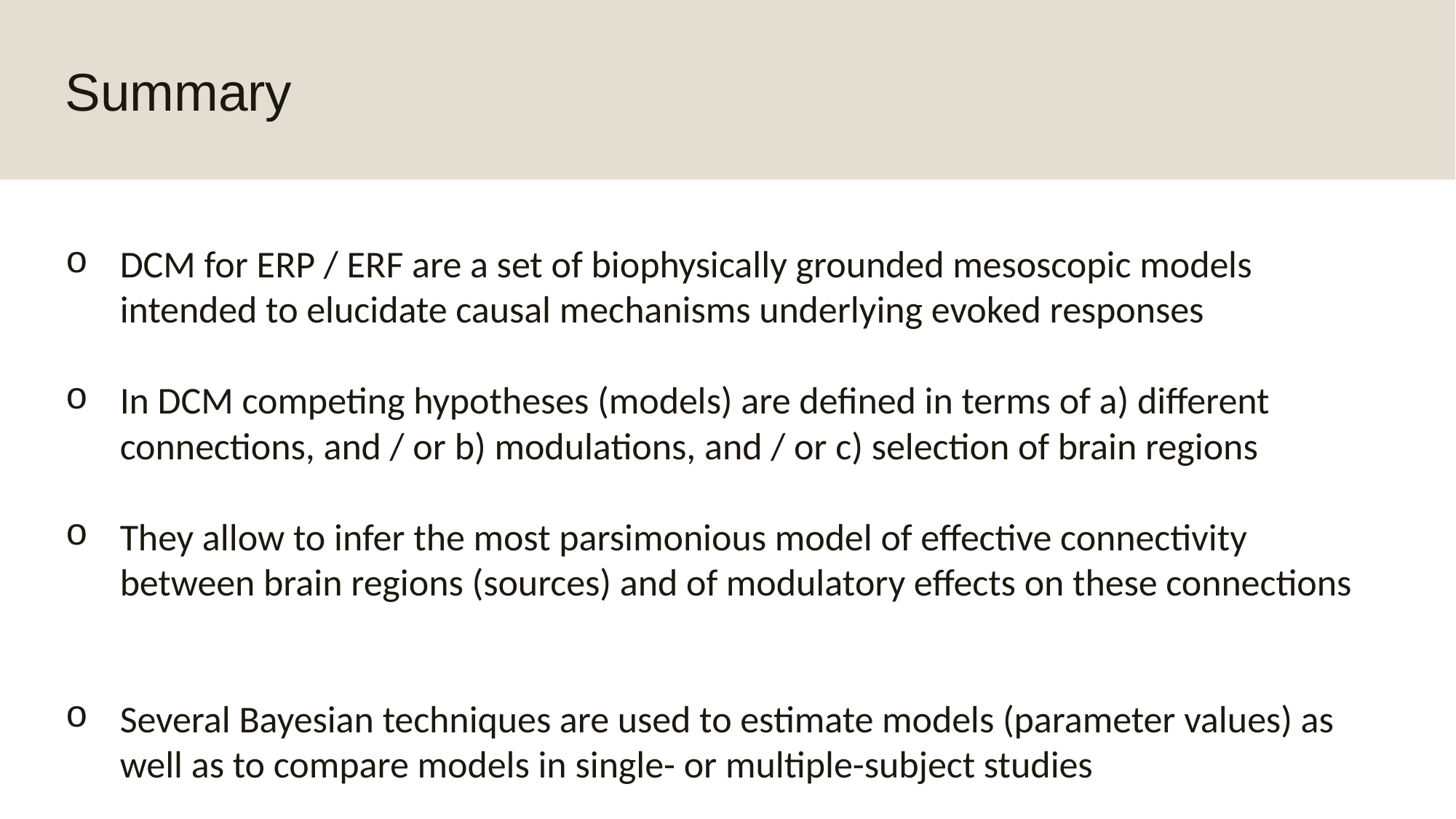

Summary
DCM for ERP / ERF are a set of biophysically grounded mesoscopic models intended to elucidate causal mechanisms underlying evoked responses

In DCM competing hypotheses (models) are defined in terms of a) different connections, and / or b) modulations, and / or c) selection of brain regions

They allow to infer the most parsimonious model of effective connectivity between brain regions (sources) and of modulatory effects on these connections

Several Bayesian techniques are used to estimate models (parameter values) as well as to compare models in single- or multiple-subject studies